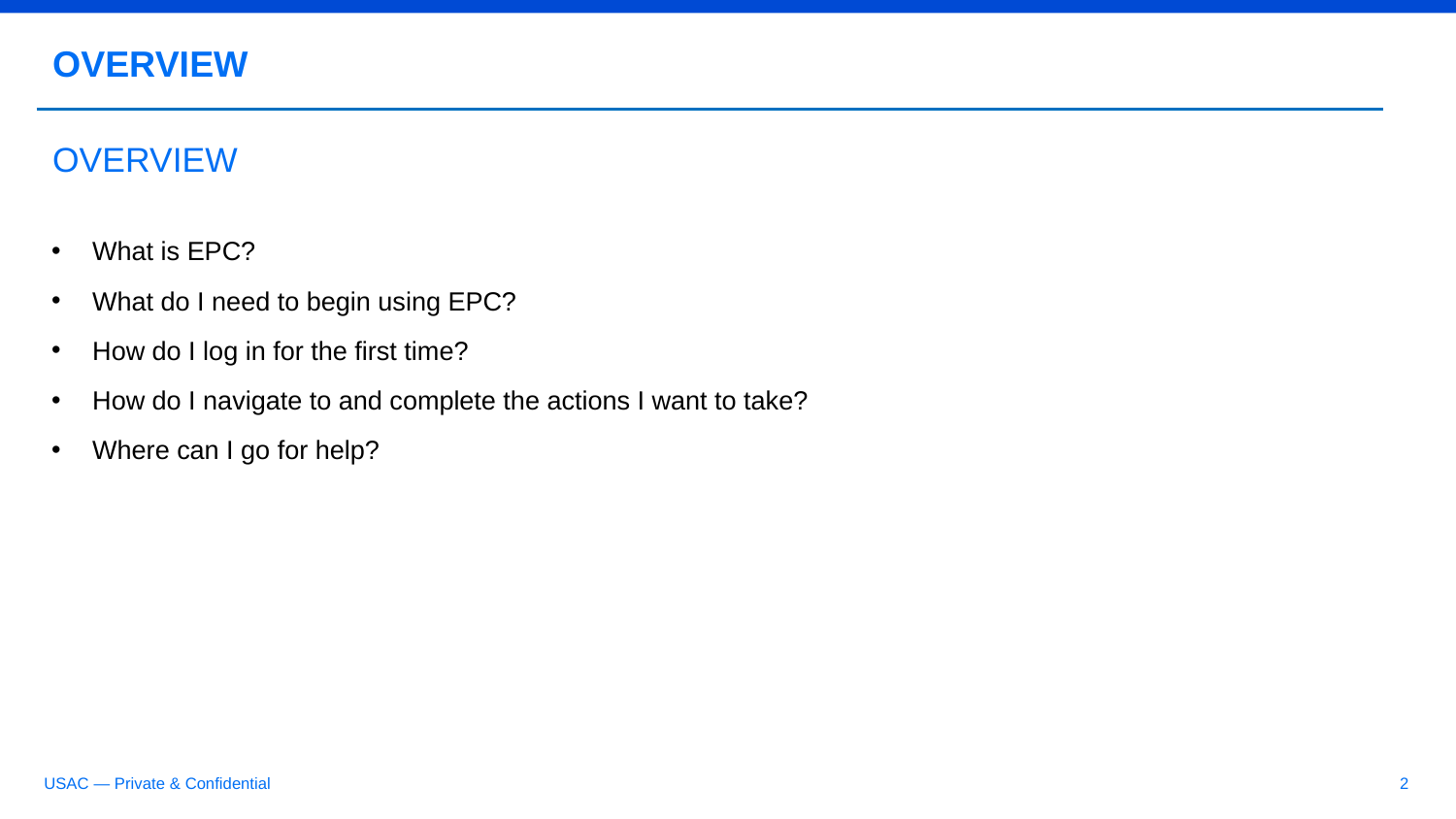

OVERVIEW
# OVERVIEW
What is EPC?
What do I need to begin using EPC?
How do I log in for the first time?
How do I navigate to and complete the actions I want to take?
Where can I go for help?